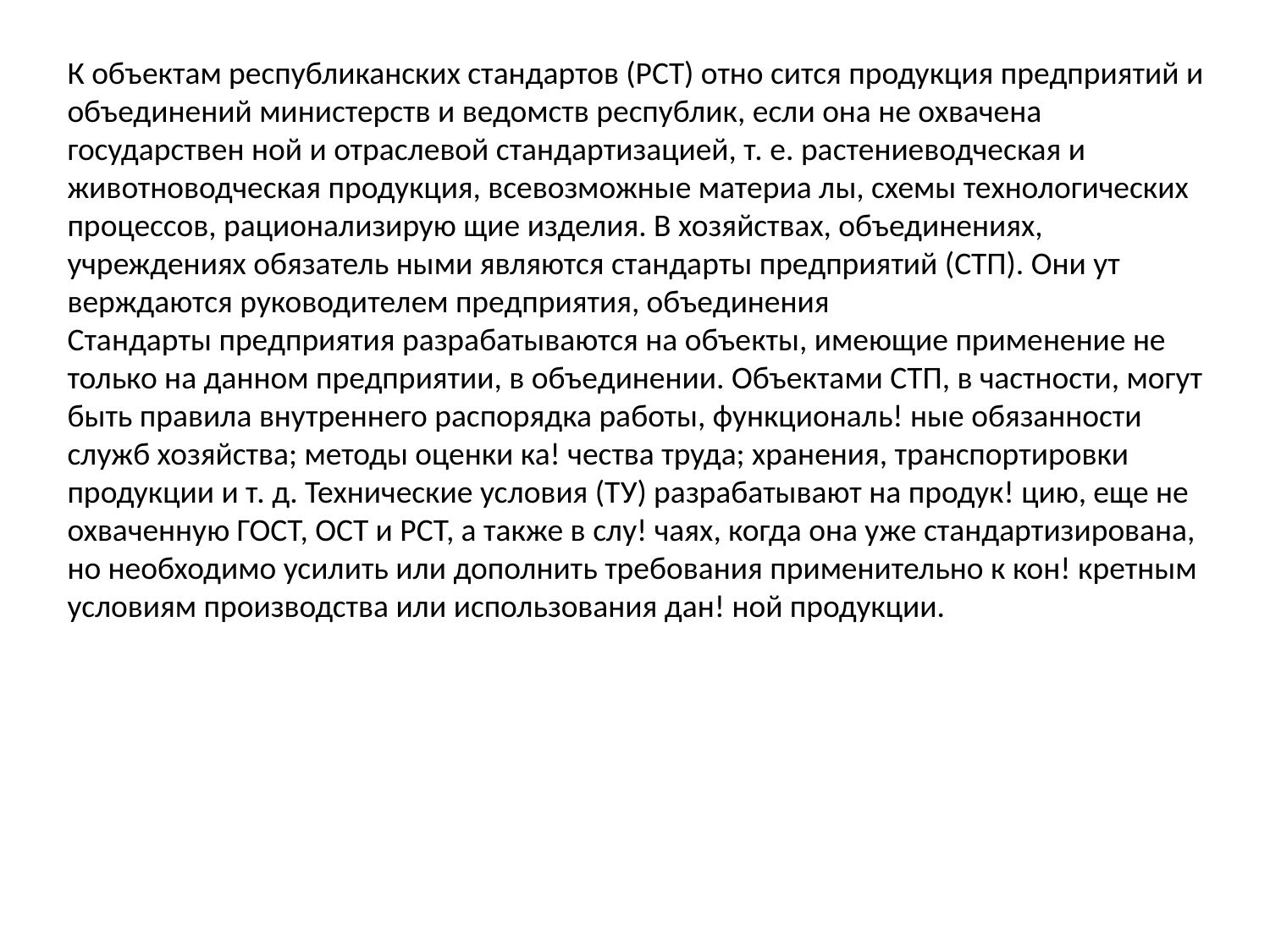

К объектам республиканских стандартов (РСТ) отно сится продукция предприятий и объединений министерств и ведомств республик, если она не охвачена государствен ной и отраслевой стандартизацией, т. е. растениеводческая и животноводческая продукция, всевозможные материа лы, схемы технологических процессов, рационализирую щие изделия. В хозяйствах, объединениях, учреждениях обязатель ными являются стандарты предприятий (СТП). Они ут верждаются руководителем предприятия, объединения
Стандарты предприятия разрабатываются на объекты, имеющие применение не только на данном предприятии, в объединении. Объектами СТП, в частности, могут быть правила внутреннего распорядка работы, функциональ! ные обязанности служб хозяйства; методы оценки ка! чества труда; хранения, транспортировки продукции и т. д. Технические условия (ТУ) разрабатывают на продук! цию, еще не охваченную ГОСТ, ОСТ и РСТ, а также в слу! чаях, когда она уже стандартизирована, но необходимо усилить или дополнить требования применительно к кон! кретным условиям производства или использования дан! ной продукции.